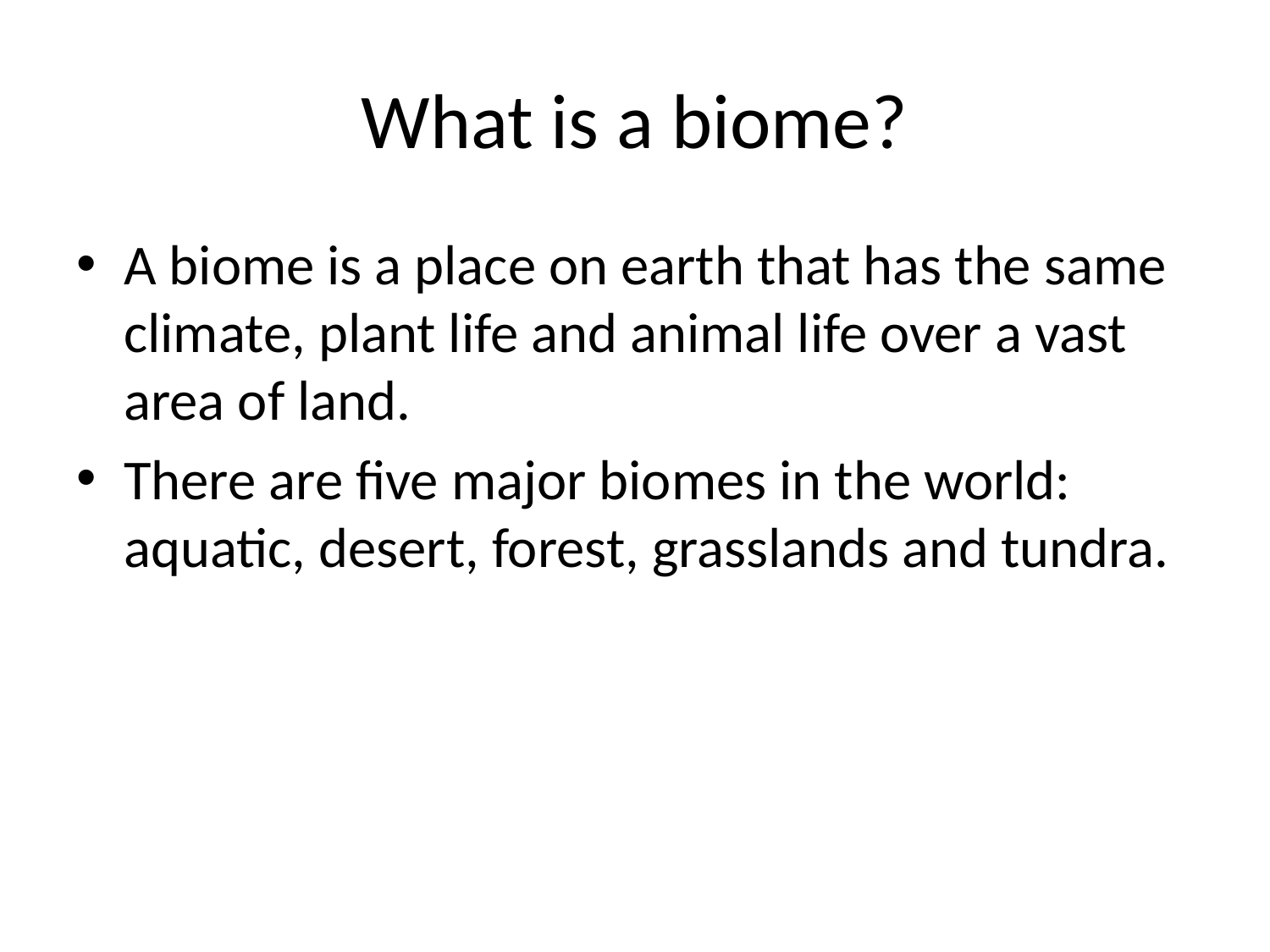

# What is a biome?
A biome is a place on earth that has the same climate, plant life and animal life over a vast area of land.
There are five major biomes in the world: aquatic, desert, forest, grasslands and tundra.